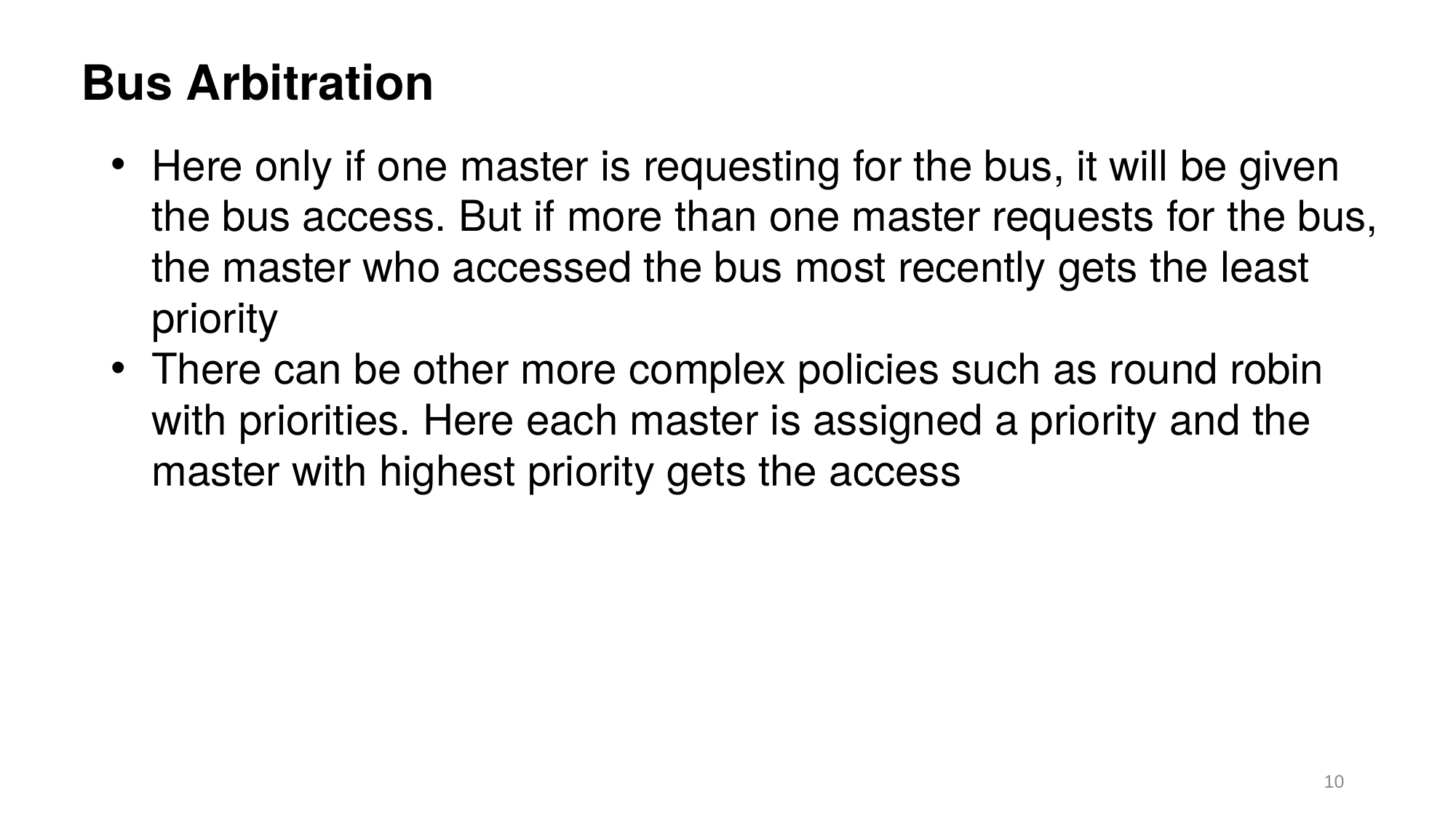

Bus Arbitration
Here only if one master is requesting for the bus, it will be given the bus access. But if more than one master requests for the bus, the master who accessed the bus most recently gets the least priority
There can be other more complex policies such as round robin with priorities. Here each master is assigned a priority and the master with highest priority gets the access
10